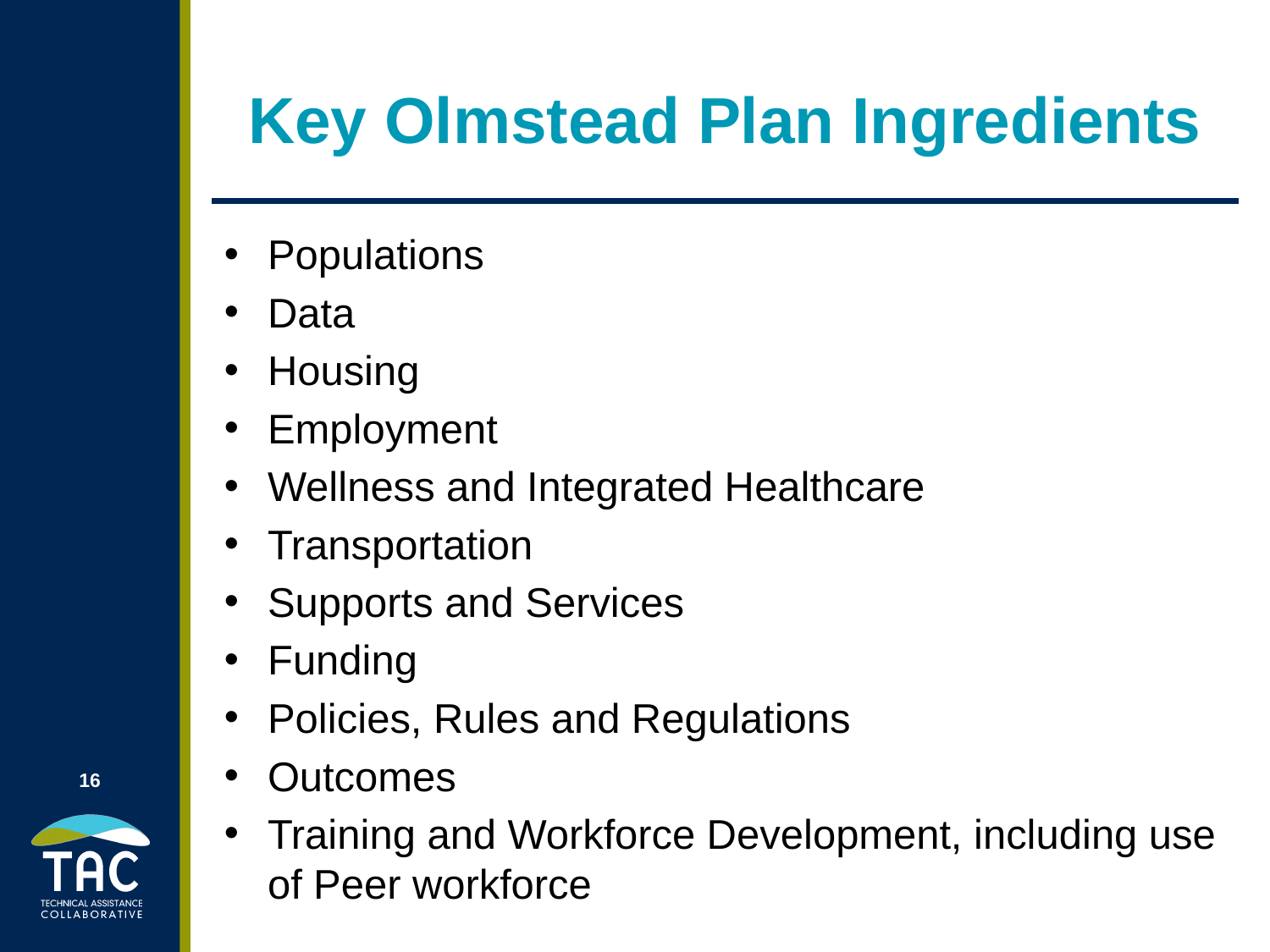

# Key Olmstead Plan Ingredients
Populations
Data
Housing
Employment
Wellness and Integrated Healthcare
Transportation
Supports and Services
Funding
Policies, Rules and Regulations
Outcomes
Training and Workforce Development, including use of Peer workforce